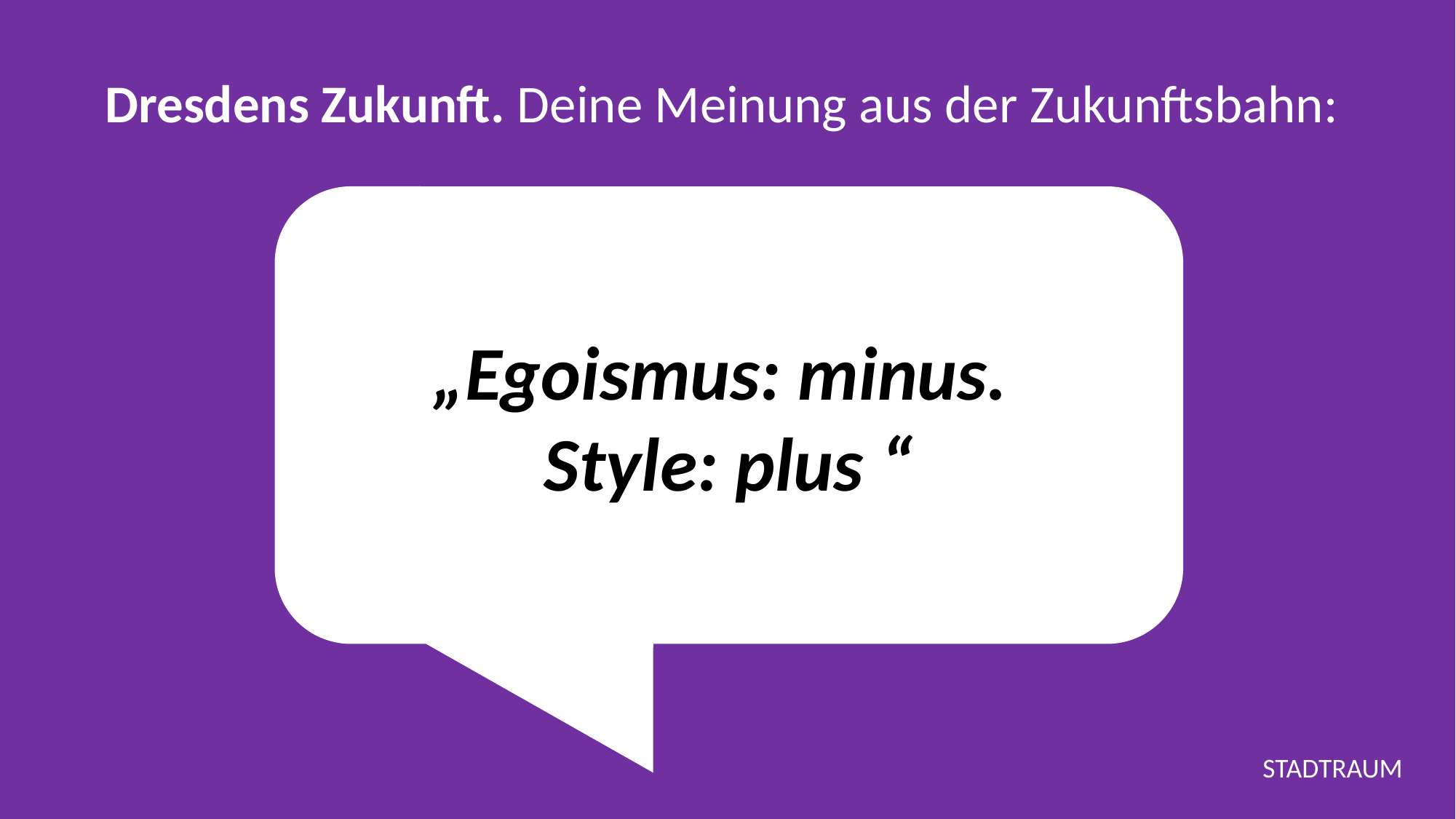

Dresdens Zukunft. Deine Meinung aus der Zukunftsbahn:
„Egoismus: minus.
Style: plus “
STADTRAUM